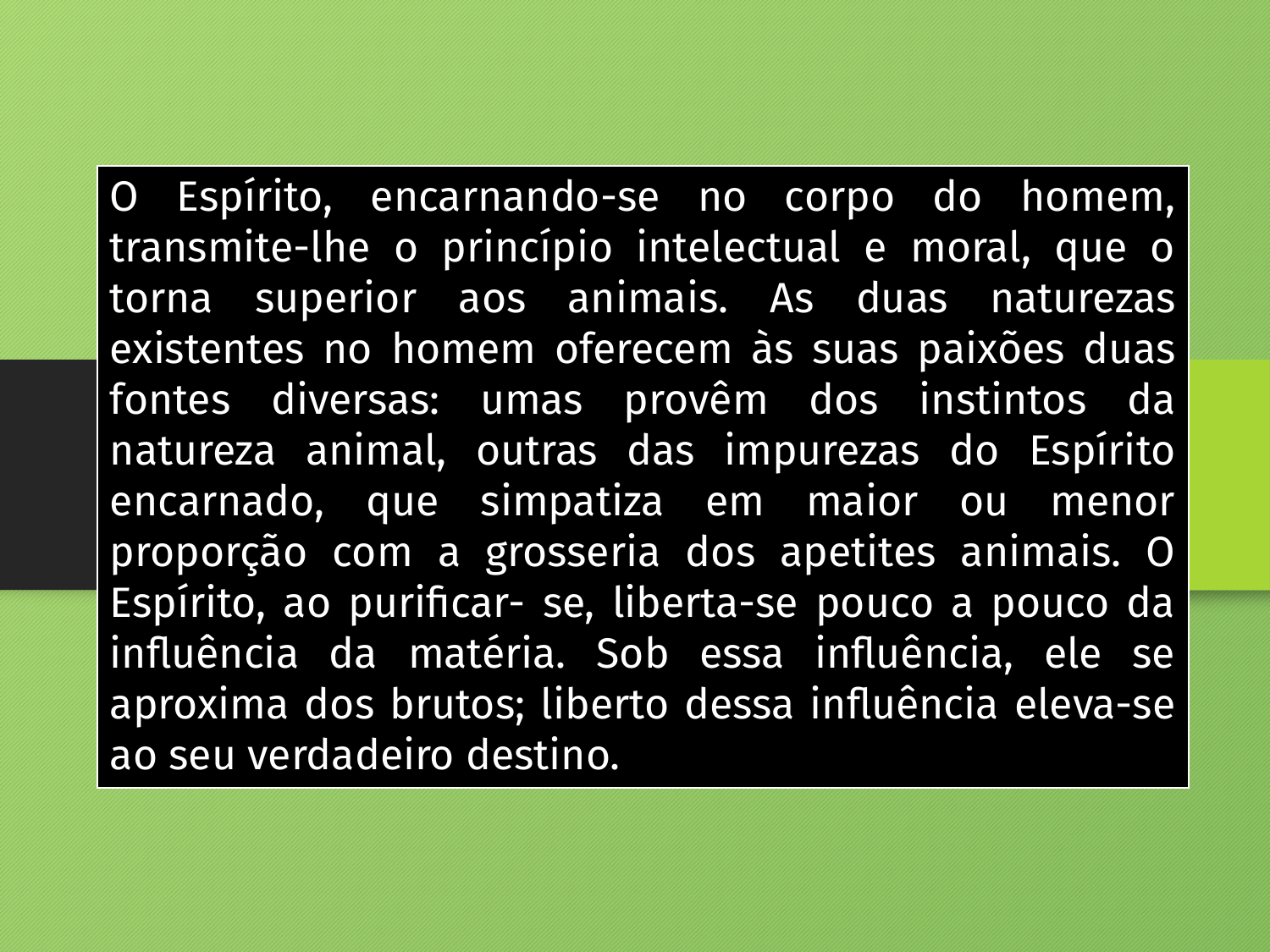

| O Espírito, encarnando-se no corpo do homem, transmite-lhe o princípio intelectual e moral, que o torna superior aos animais. As duas naturezas existentes no homem oferecem às suas paixões duas fontes diversas: umas provêm dos instintos da natureza animal, outras das impurezas do Espírito encarnado, que simpatiza em maior ou menor proporção com a grosseria dos apetites animais. O Espírito, ao purificar- se, liberta-se pouco a pouco da influência da matéria. Sob essa influência, ele se aproxima dos brutos; liberto dessa influência eleva-se ao seu verdadeiro destino. |
| --- |